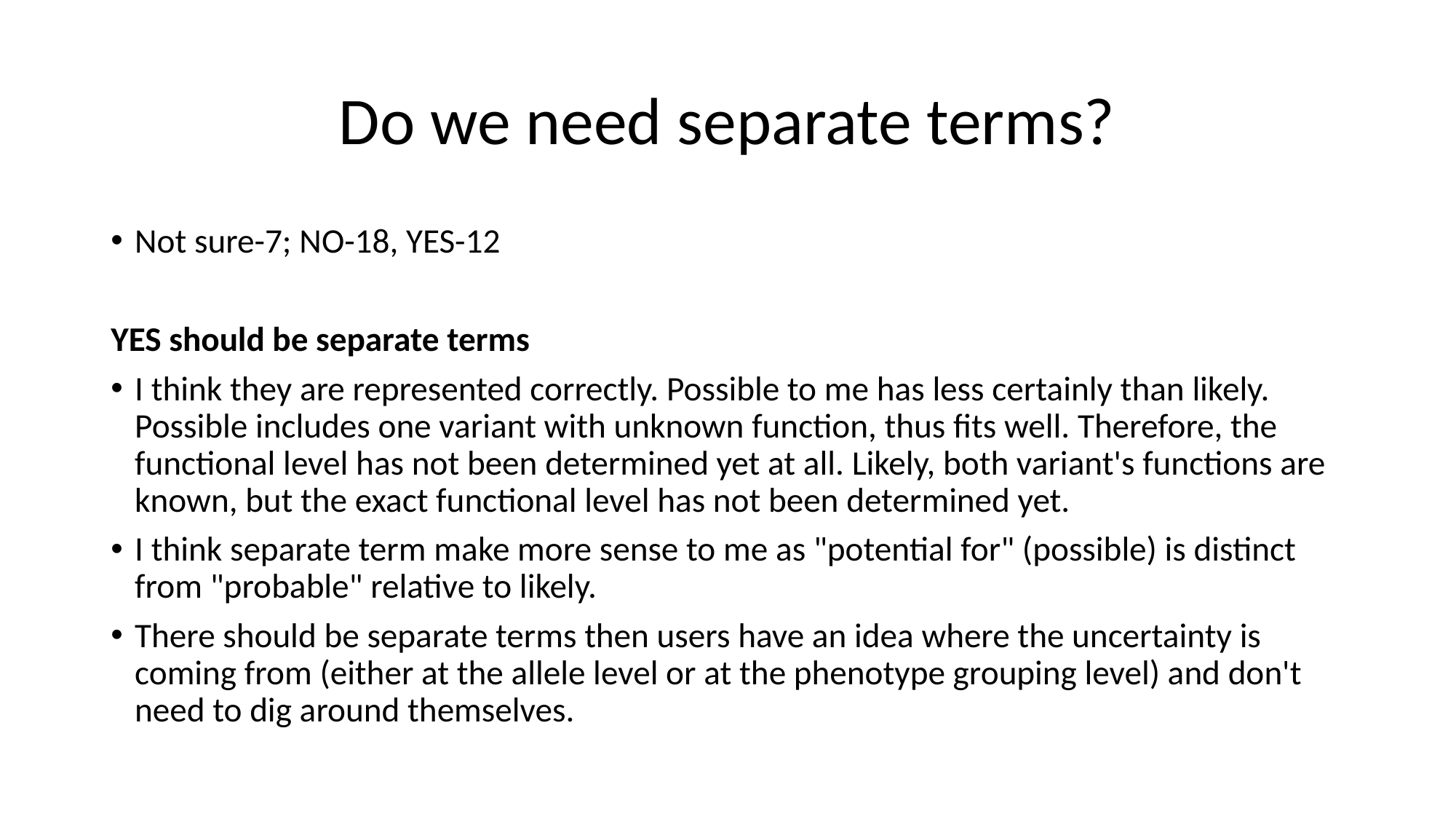

# Do we need separate terms?
Not sure-7; NO-18, YES-12

YES should be separate terms
I think they are represented correctly. Possible to me has less certainly than likely. Possible includes one variant with unknown function, thus fits well. Therefore, the functional level has not been determined yet at all. Likely, both variant's functions are known, but the exact functional level has not been determined yet.
I think separate term make more sense to me as "potential for" (possible) is distinct from "probable" relative to likely.
There should be separate terms then users have an idea where the uncertainty is coming from (either at the allele level or at the phenotype grouping level) and don't need to dig around themselves.